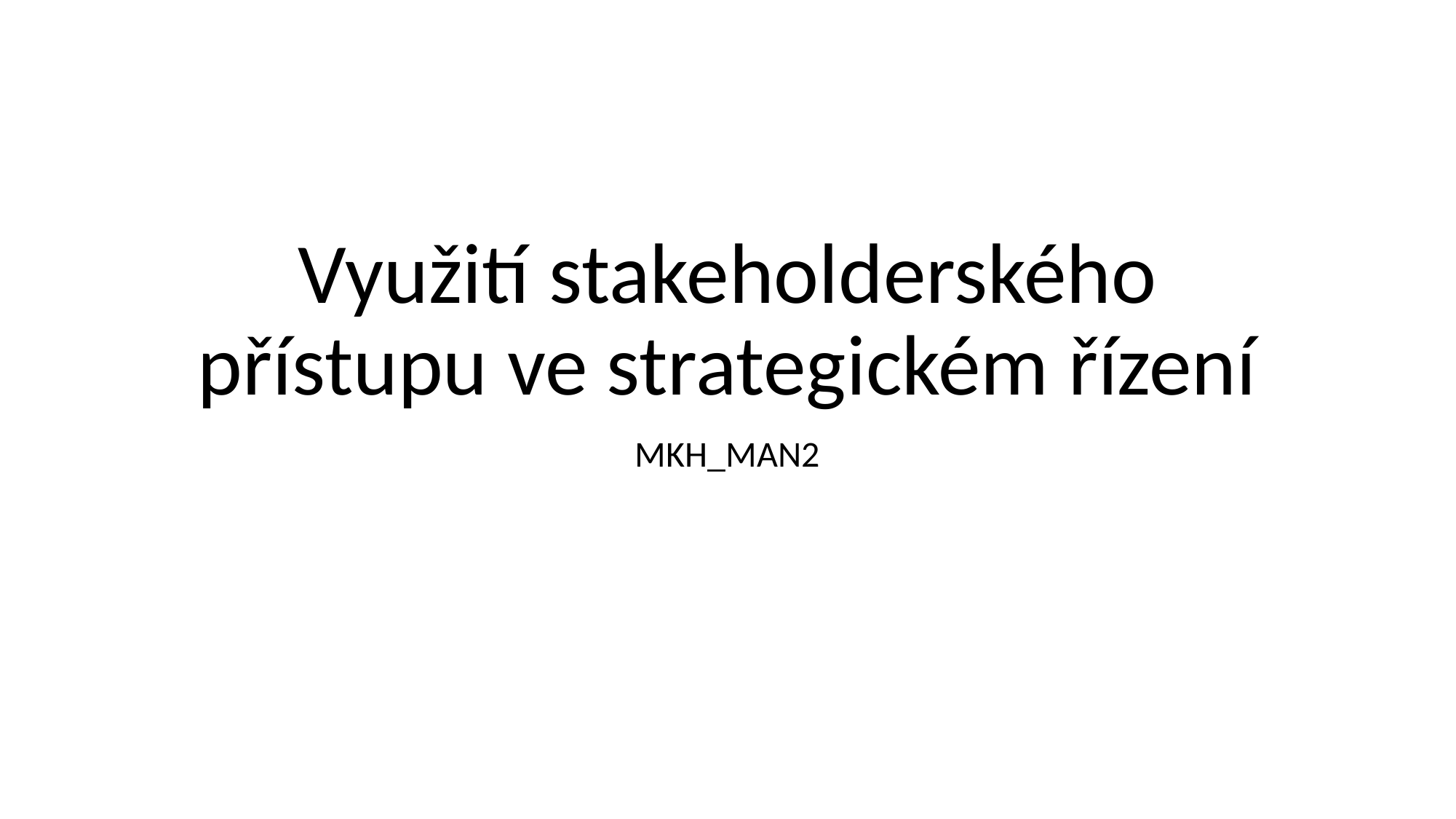

# Využití stakeholderského přístupu ve strategickém řízení
MKH_MAN2